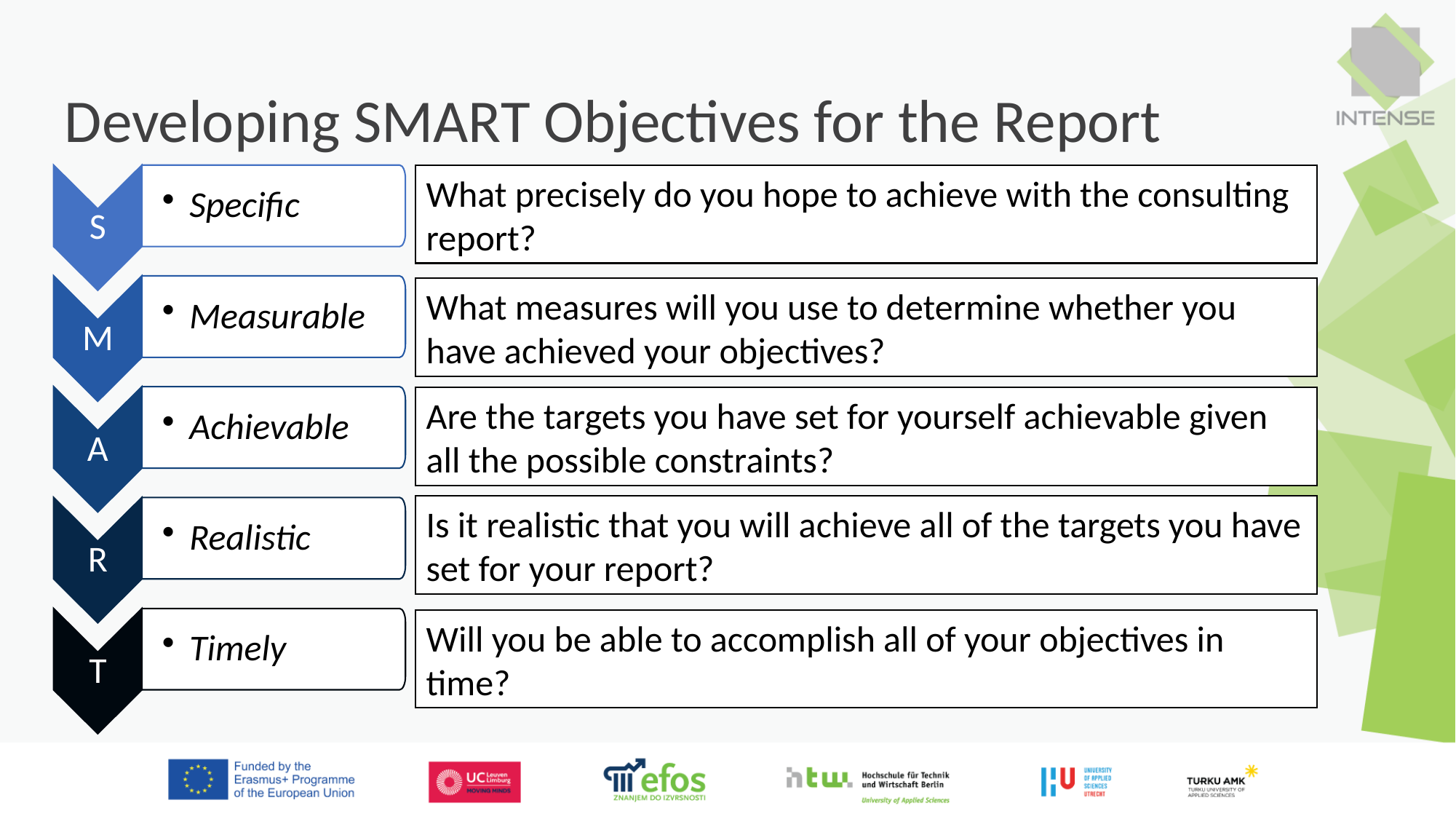

# Developing SMART Objectives for the Report
S
Specific
M
Measurable
A
Achievable
R
Realistic
T
Timely
What precisely do you hope to achieve with the consulting report?
What measures will you use to determine whether you have achieved your objectives?
Are the targets you have set for yourself achievable given all the possible constraints?
Is it realistic that you will achieve all of the targets you have set for your report?
Will you be able to accomplish all of your objectives in time?